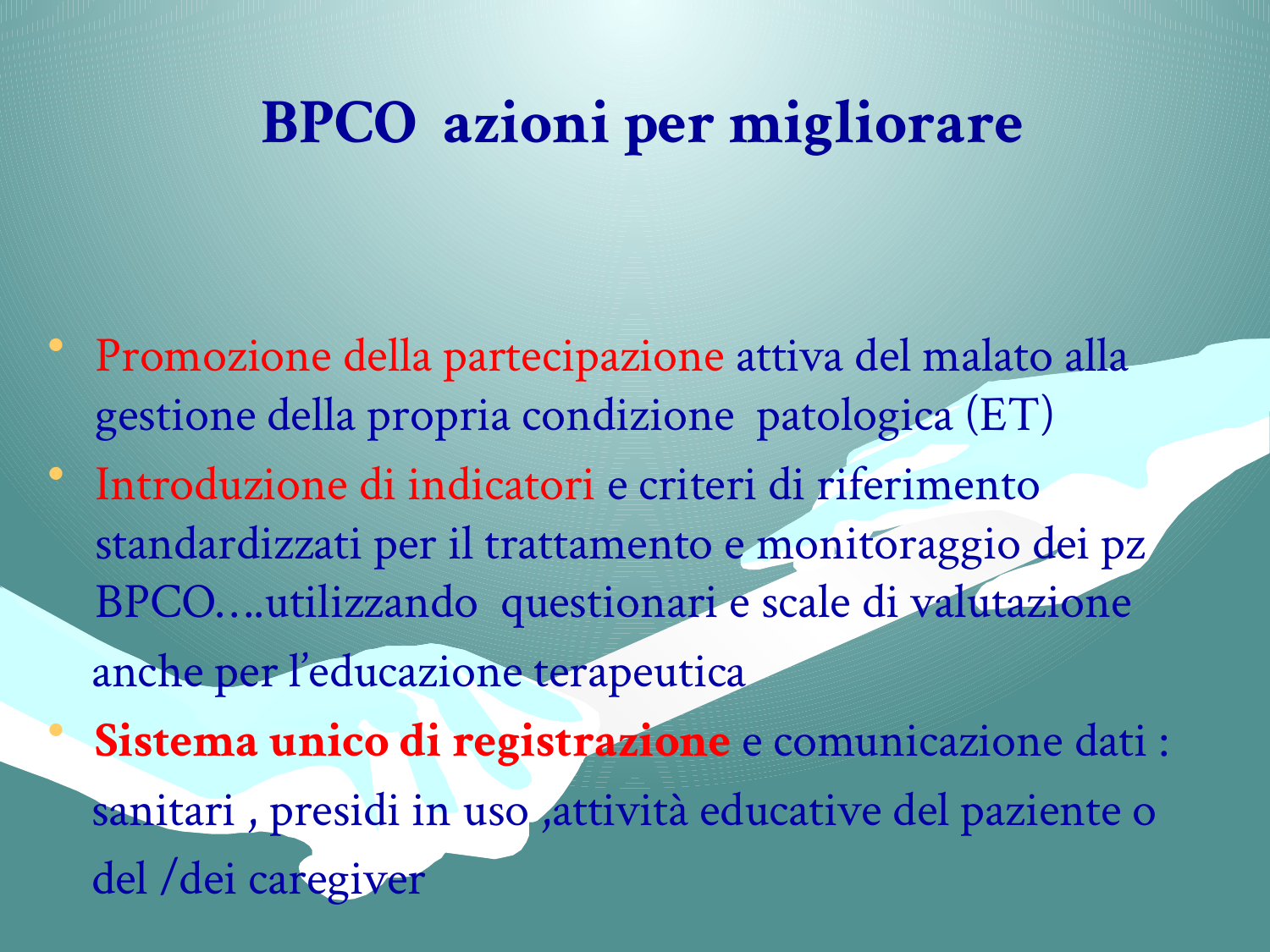

# BPCO  azioni per migliorare

Promozione della partecipazione attiva del malato alla gestione della propria condizione  patologica (ET)
Introduzione di indicatori e criteri di riferimento standardizzati per il trattamento e monitoraggio dei pz BPCO….utilizzando  questionari e scale di valutazione
    anche per l’educazione terapeutica
Sistema unico di registrazione e comunicazione dati :
    sanitari , presidi in uso ,attività educative del paziente o
    del /dei caregiver